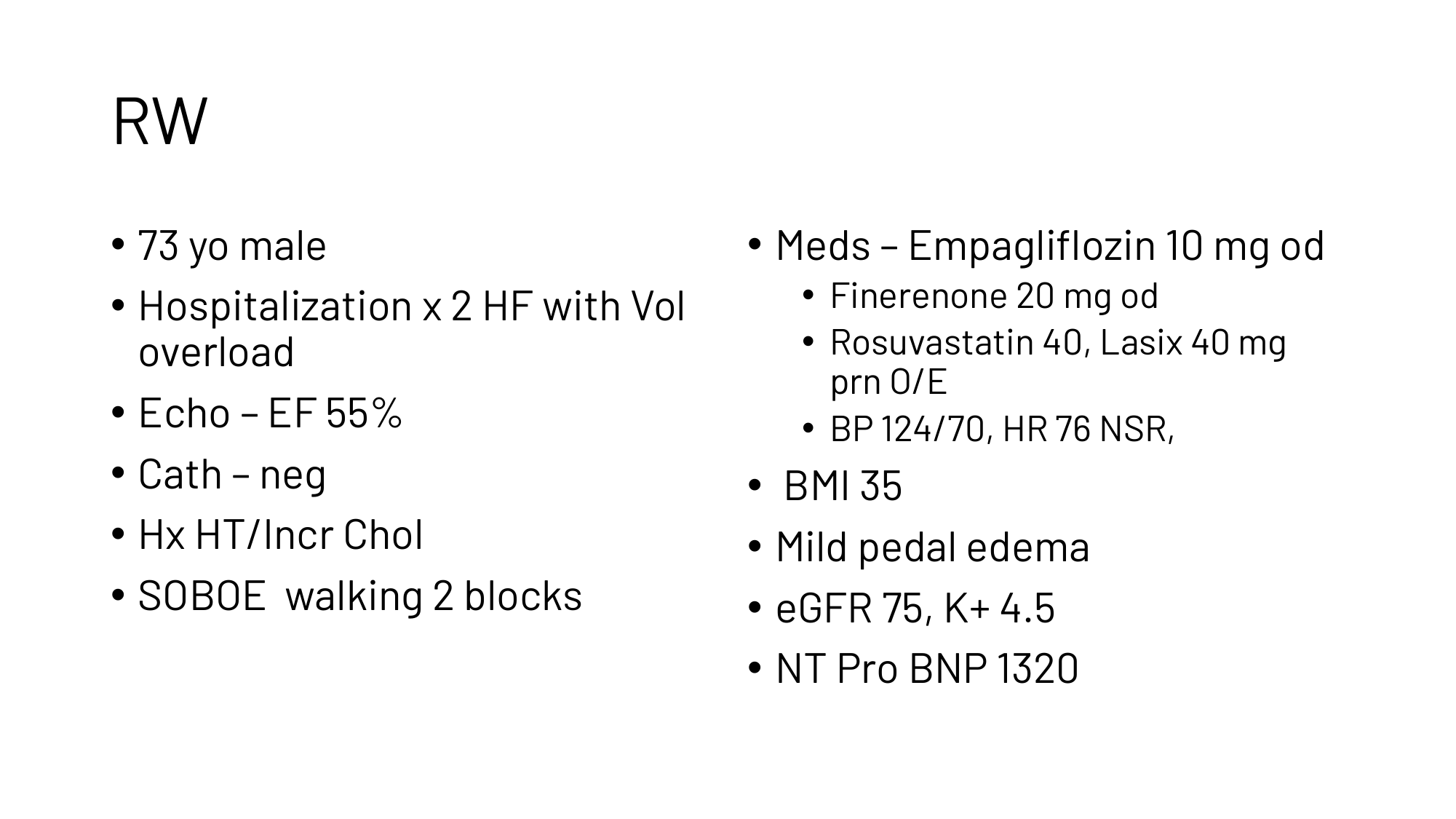

# RW
73 yo male
Hospitalization x 2 HF with Vol overload
Echo – EF 55%
Cath – neg
Hx HT/Incr Chol
SOBOE  walking 2 blocks
Meds – Empagliflozin 10 mg od
Finerenone 20 mg od
Rosuvastatin 40, Lasix 40 mg prn O/E
BP 124/70, HR 76 NSR,
 BMI 35
Mild pedal edema
eGFR 75, K+ 4.5
NT Pro BNP 1320